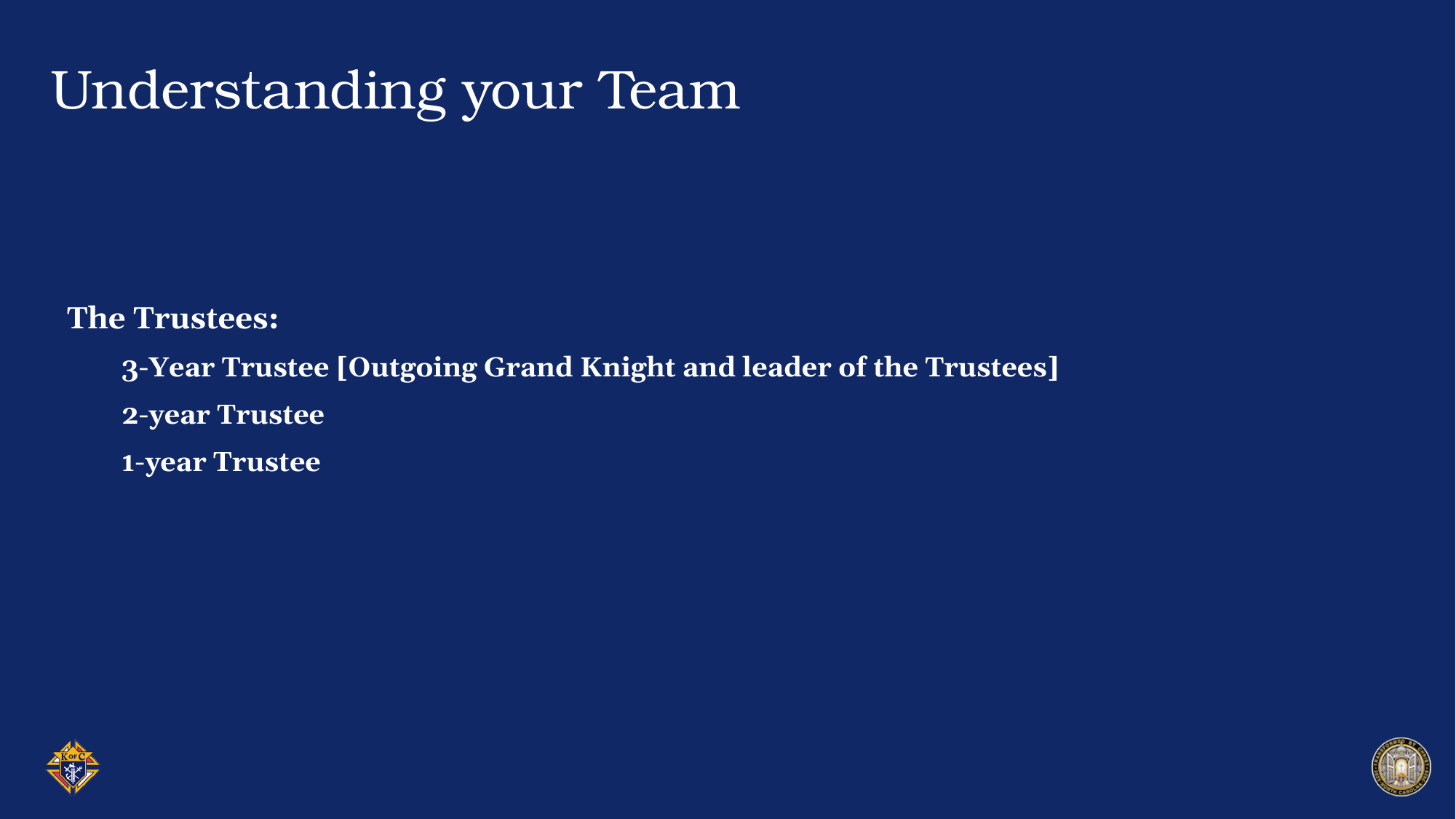

# Understanding your Team
The Trustees:
3-Year Trustee [Outgoing Grand Knight and leader of the Trustees]
2-year Trustee
1-year Trustee